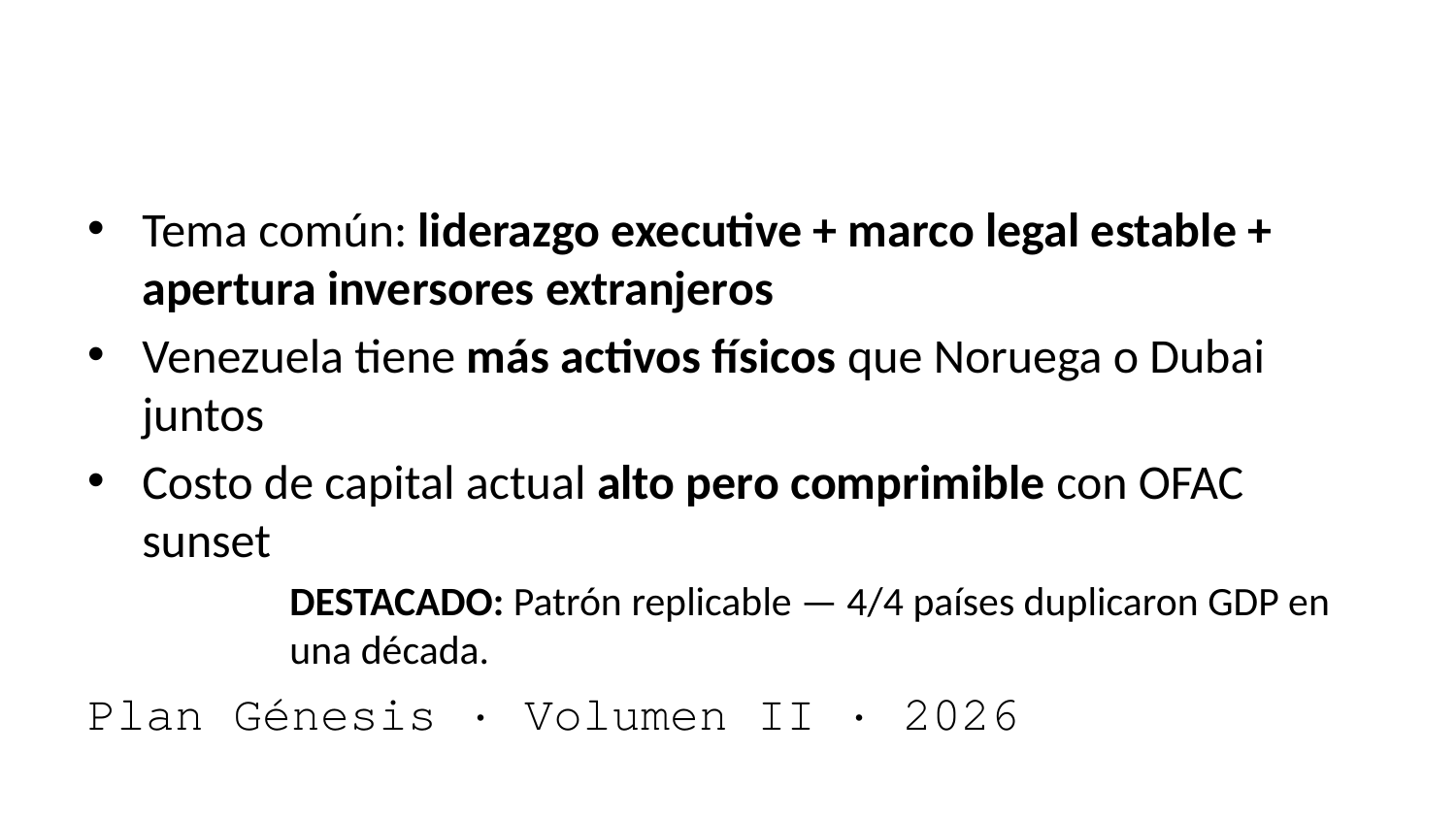

Tema común: liderazgo executive + marco legal estable + apertura inversores extranjeros
Venezuela tiene más activos físicos que Noruega o Dubai juntos
Costo de capital actual alto pero comprimible con OFAC sunset
DESTACADO: Patrón replicable — 4/4 países duplicaron GDP en una década.
Plan Génesis · Volumen II · 2026